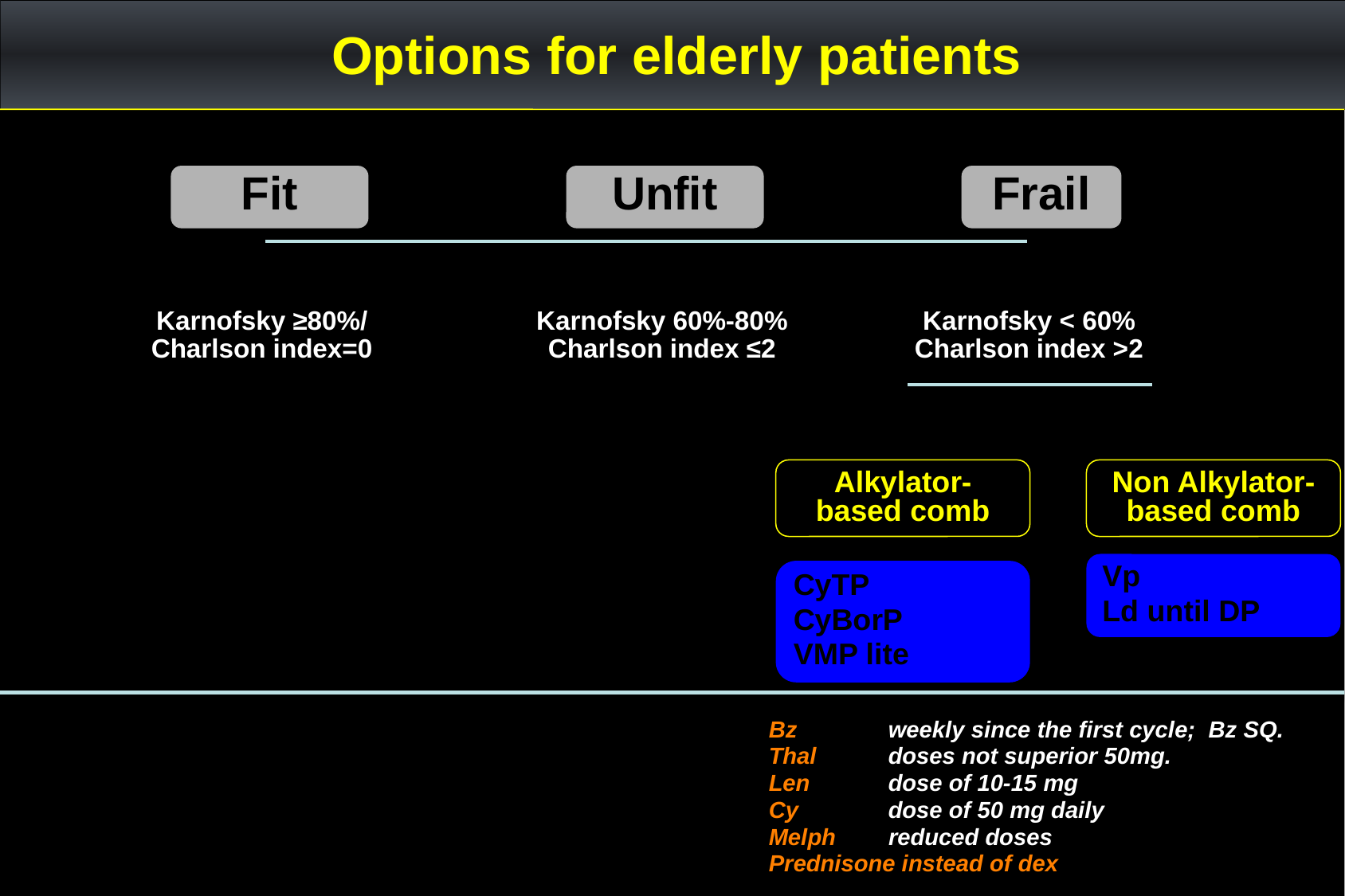

Options for elderly patients

Fit
Unfit
Frail
Karnofsky ≥80%/
Charlson index=0
Karnofsky 60%-80%
Charlson index ≤2
Karnofsky < 60%
Charlson index >2
Alkylator-based comb
Non Alkylator-based comb
Vp
Ld until DP
CyTP
CyBorP
VMP lite
Bz	weekly since the first cycle;  Bz SQ.
Thal 	doses not superior 50mg.
Len 	dose of 10-15 mg
Cy 	dose of 50 mg daily
Melph        reduced doses
Prednisone instead of dex